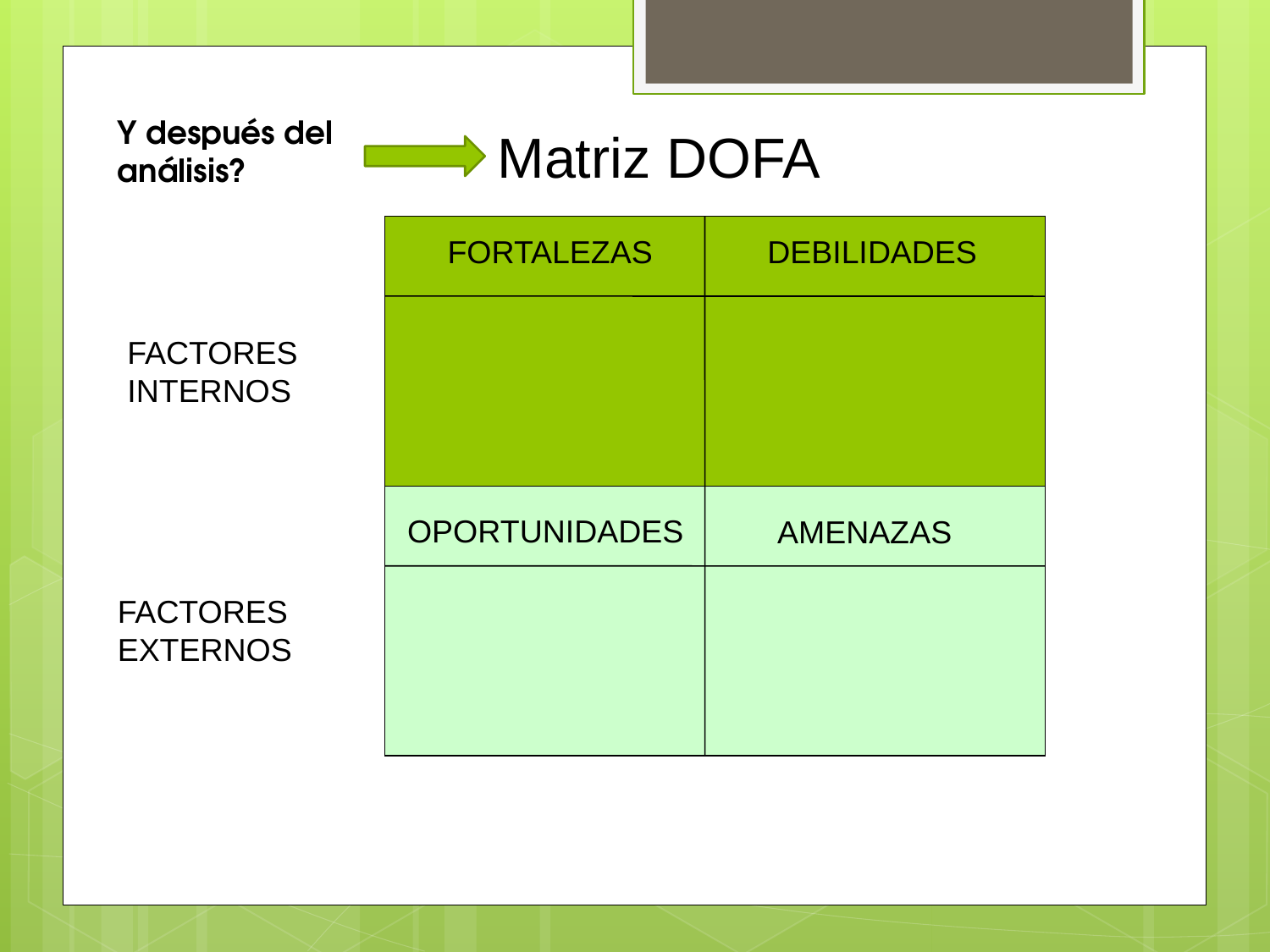

Y después del análisis?
Matriz DOFA

FORTALEZAS
DEBILIDADES

FACTORES INTERNOS

OPORTUNIDADES
AMENAZAS

FACTORES EXTERNOS